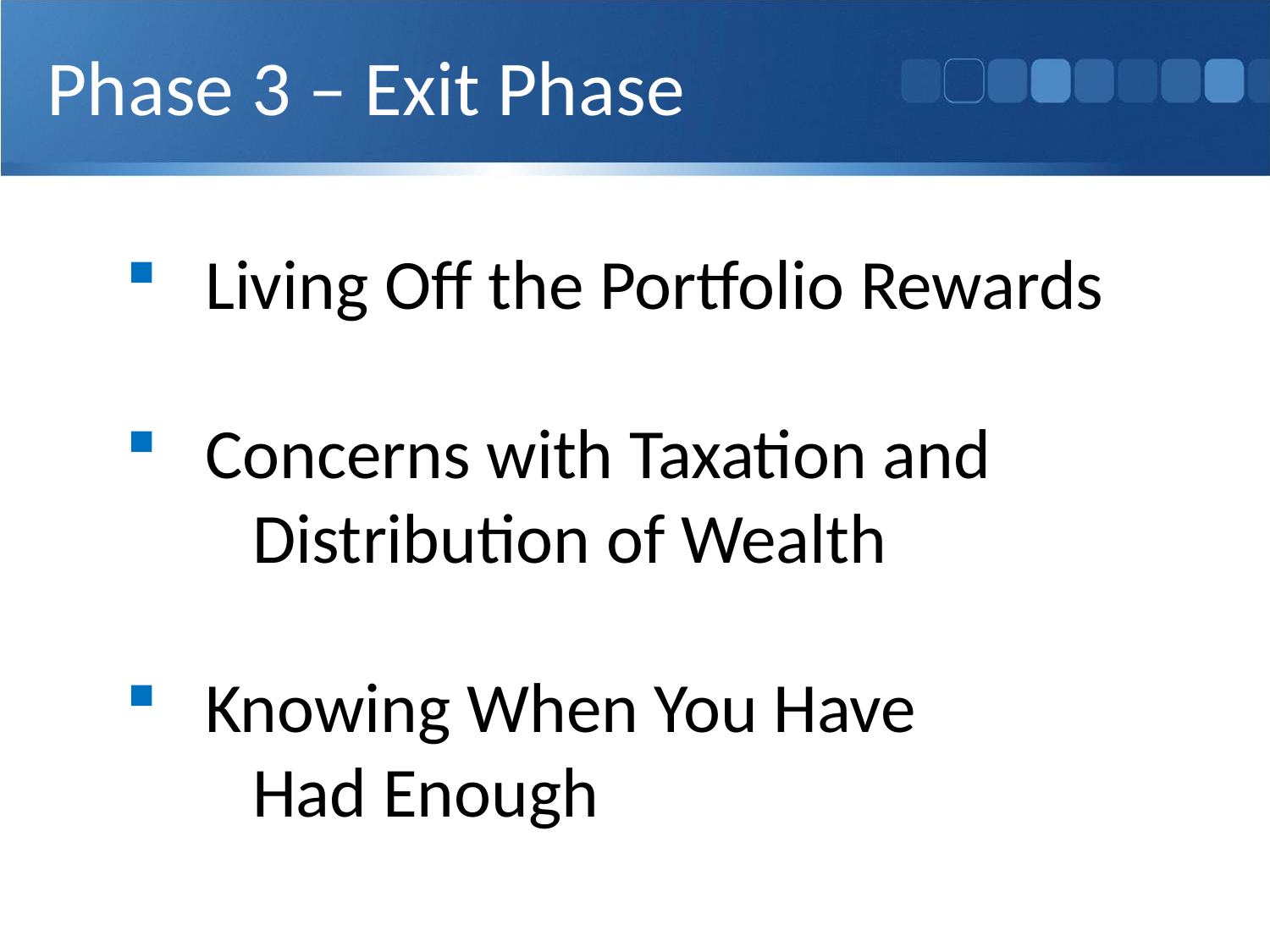

Phase 3 – Exit Phase
Living Off the Portfolio Rewards

Concerns with Taxation and
	Distribution of Wealth

Knowing When You Have
	Had Enough